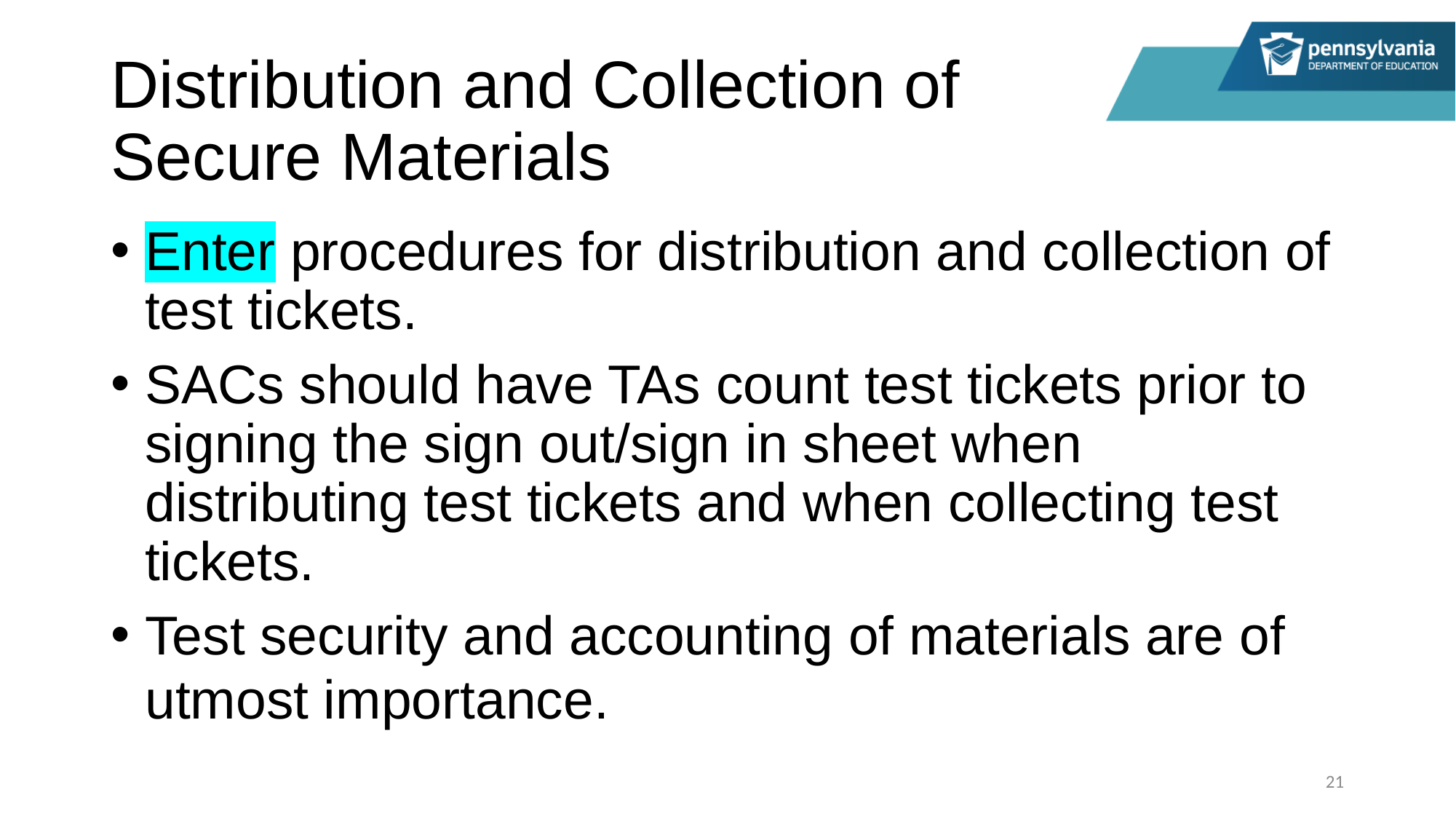

# Distribution and Collection of Secure Materials
Enter procedures for distribution and collection of test tickets.
SACs should have TAs count test tickets prior to signing the sign out/sign in sheet when distributing test tickets and when collecting test tickets.
Test security and accounting of materials are of utmost importance.

21